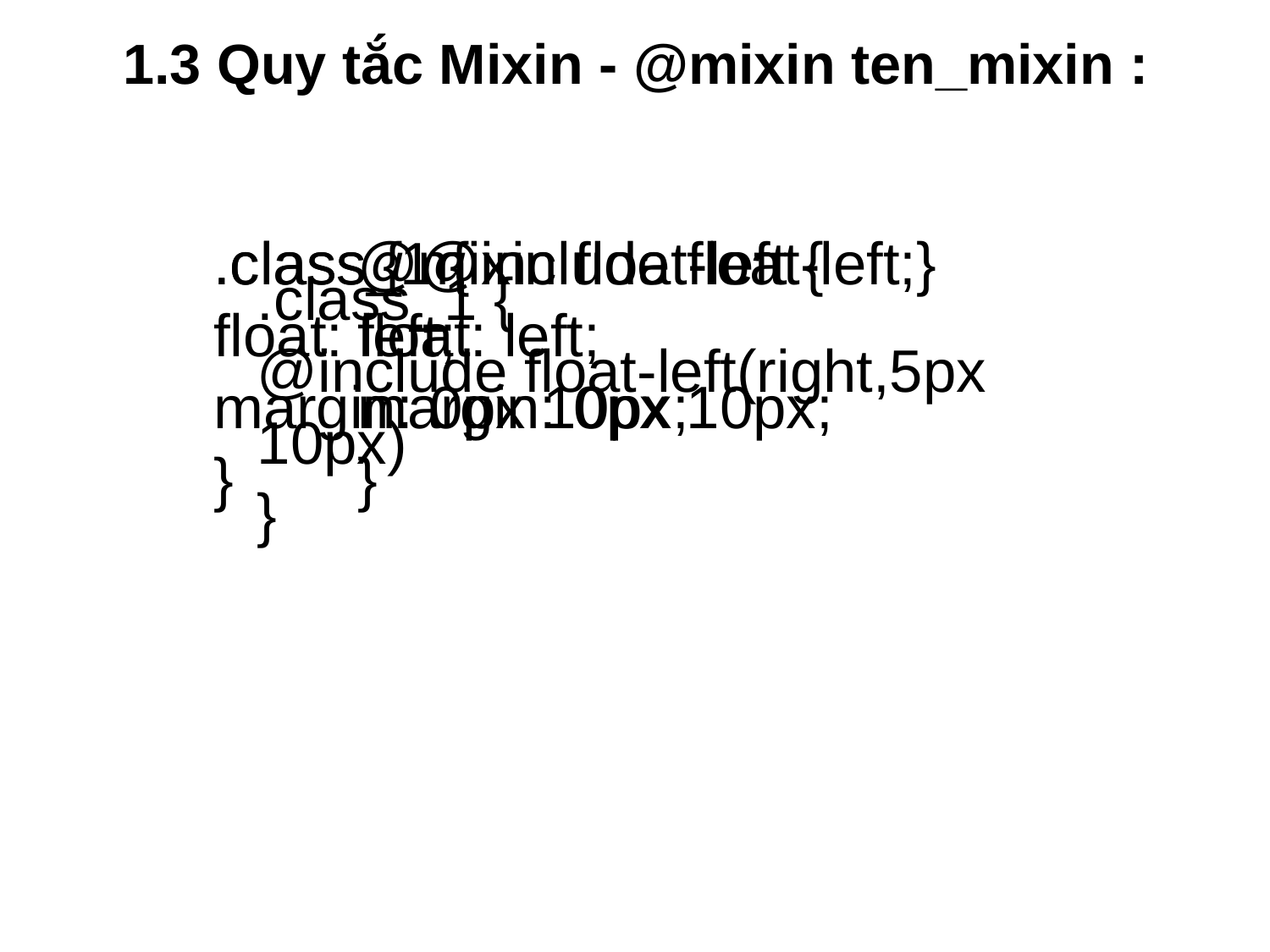

# 1.3 Quy tắc Mixin - @mixin ten_mixin :

.class_1 {
@include float-left(right,5px 10px)
}

.class { @include float-left;}

.class_1 {
float: left;
margin: 0px 10px;
}
@mixin float-left {
float: left;
margin: 0px 10px;
}